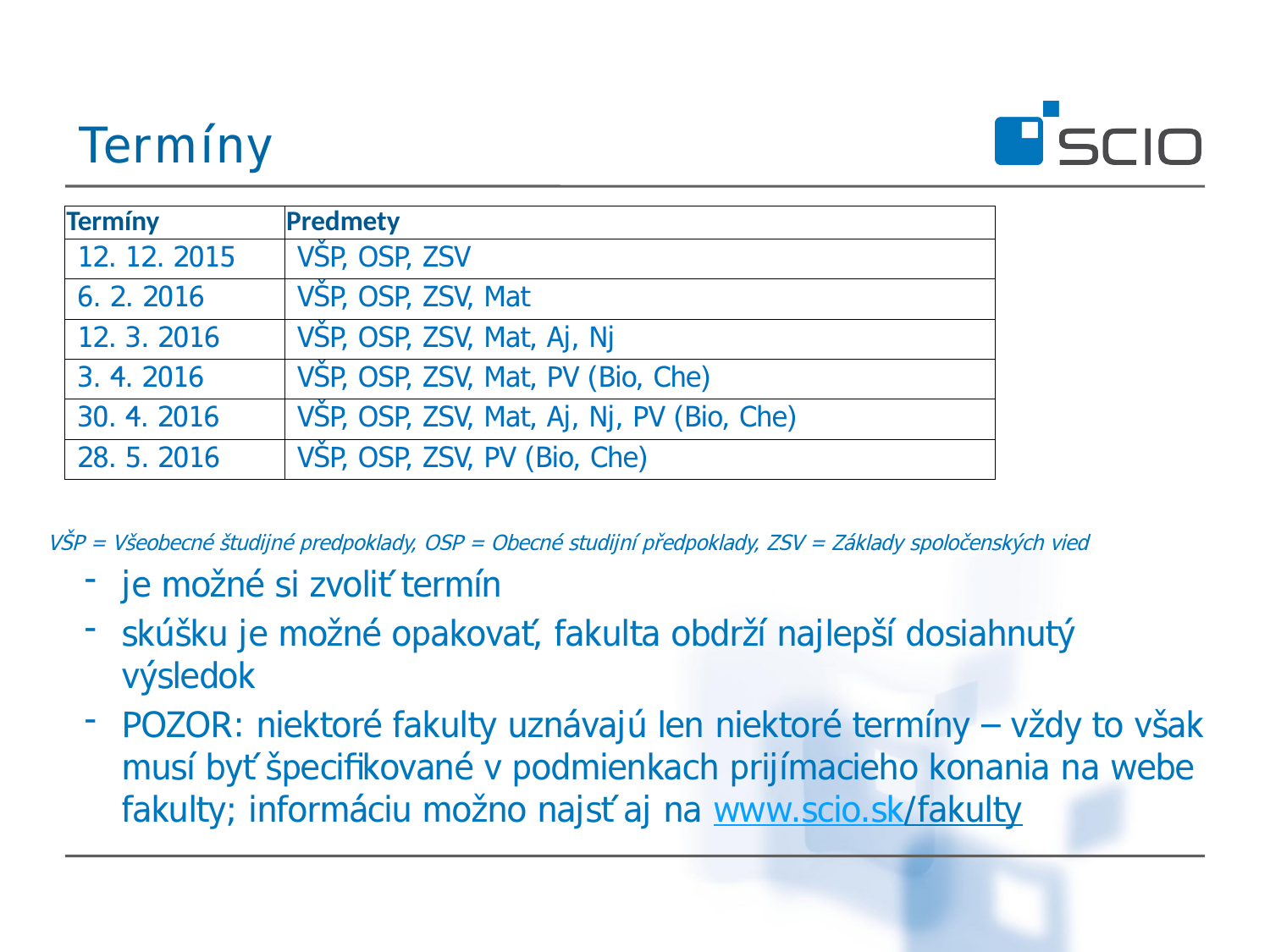

# Termíny

VŠP = Všeobecné študijné predpoklady, OSP = Obecné studijní předpoklady, ZSV = Základy spoločenských vied
je možné si zvoliť termín
skúšku je možné opakovať, fakulta obdrží najlepší dosiahnutý výsledok
POZOR: niektoré fakulty uznávajú len niektoré termíny – vždy to však musí byť špecifikované v podmienkach prijímacieho konania na webe fakulty; informáciu možno najsť aj na www.scio.sk/fakulty

| Termíny | Predmety |
| --- | --- |
| 12. 12. 2015 | VŠP, OSP, ZSV |
| 6. 2. 2016 | VŠP, OSP, ZSV, Mat |
| 12. 3. 2016 | VŠP, OSP, ZSV, Mat, Aj, Nj |
| 3. 4. 2016 | VŠP, OSP, ZSV, Mat, PV (Bio, Che) |
| 30. 4. 2016 | VŠP, OSP, ZSV, Mat, Aj, Nj, PV (Bio, Che) |
| 28. 5. 2016 | VŠP, OSP, ZSV, PV (Bio, Che) |